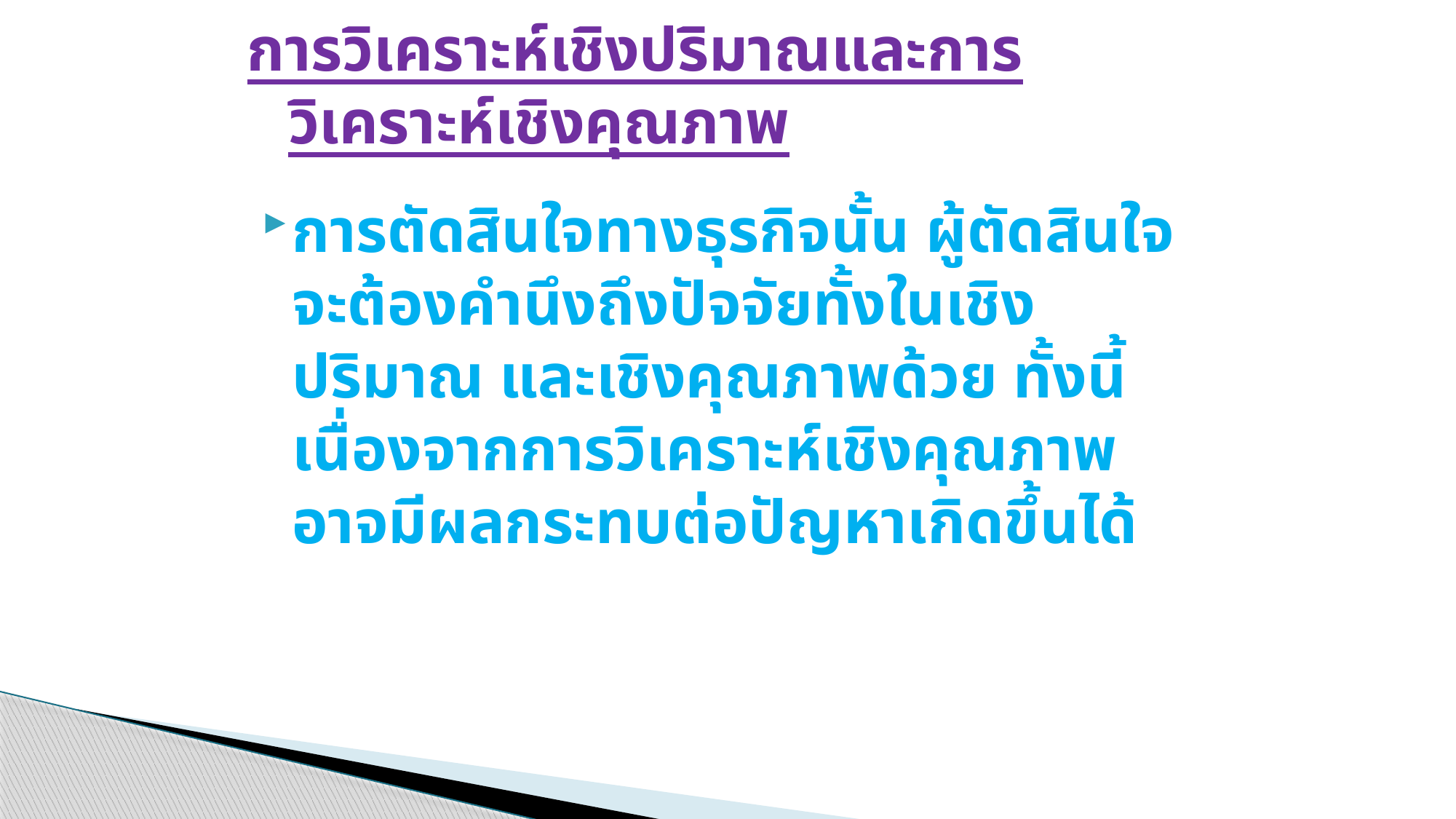

# การวิเคราะห์เชิงปริมาณและการวิเคราะห์เชิงคุณภาพ
การตัดสินใจทางธุรกิจนั้น ผู้ตัดสินใจจะต้องคำนึงถึงปัจจัยทั้งในเชิงปริมาณ และเชิงคุณภาพด้วย ทั้งนี้เนื่องจากการวิเคราะห์เชิงคุณภาพอาจมีผลกระทบต่อปัญหาเกิดขึ้นได้